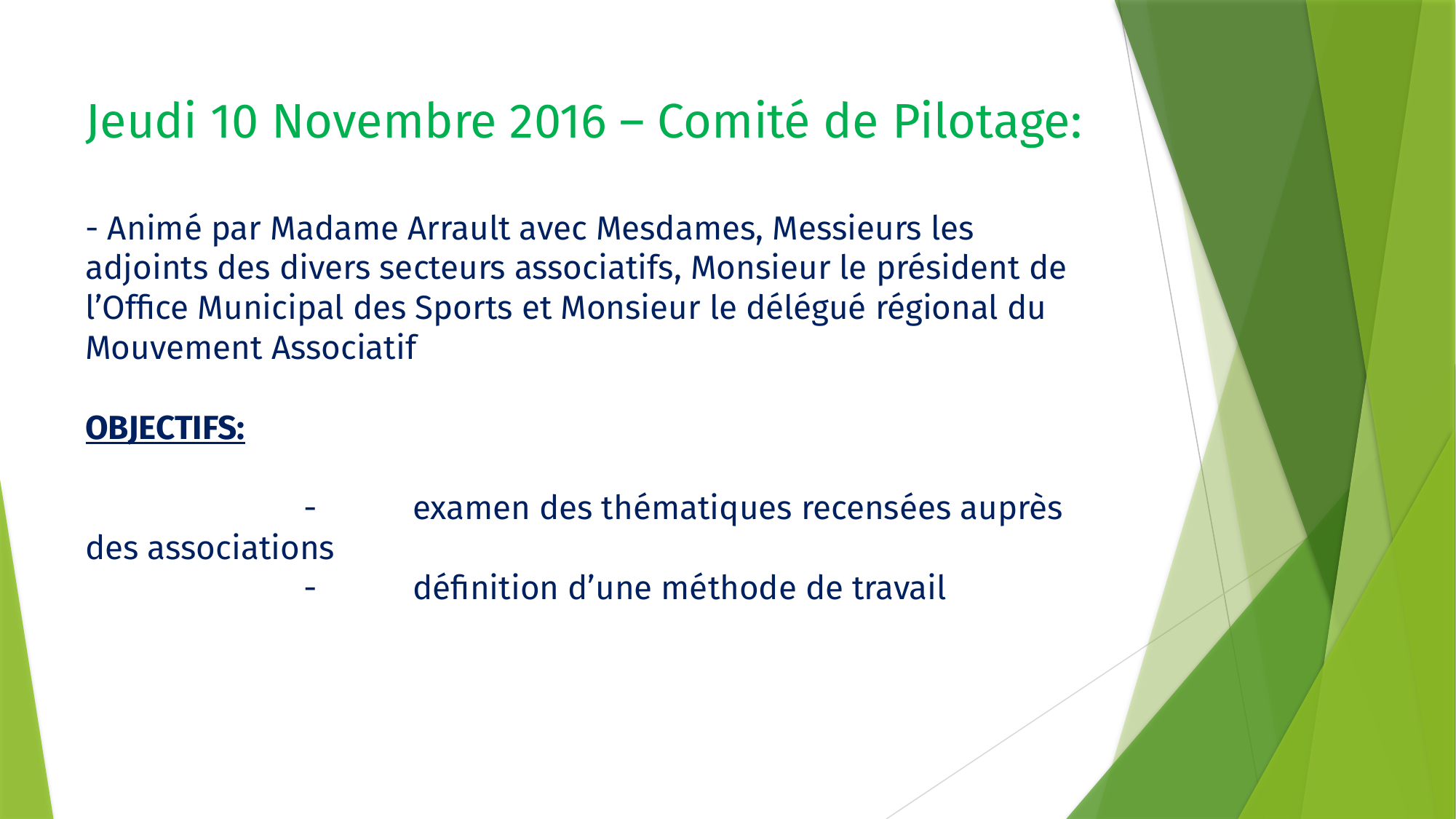

# Jeudi 10 Novembre 2016 – Comité de Pilotage: - Animé par Madame Arrault avec Mesdames, Messieurs les adjoints des divers secteurs associatifs, Monsieur le président de l’Office Municipal des Sports et Monsieur le délégué régional du Mouvement Associatif OBJECTIFS: -	examen des thématiques recensées auprès des associations - 	définition d’une méthode de travail